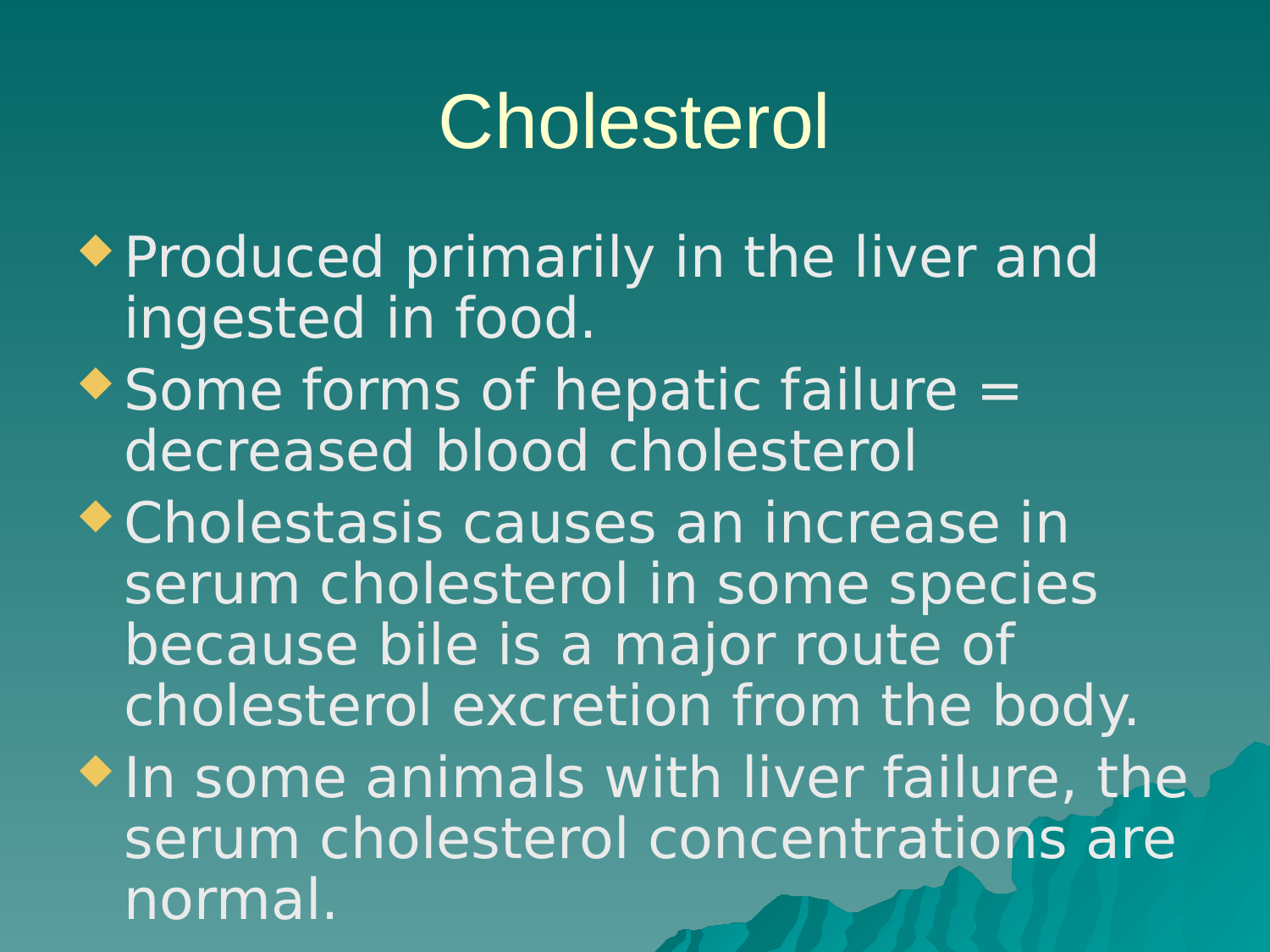

# Cholesterol
Produced primarily in the liver and ingested in food.
Some forms of hepatic failure = decreased blood cholesterol
Cholestasis causes an increase in serum cholesterol in some species because bile is a major route of cholesterol excretion from the body.
In some animals with liver failure, the serum cholesterol concentrations are normal.